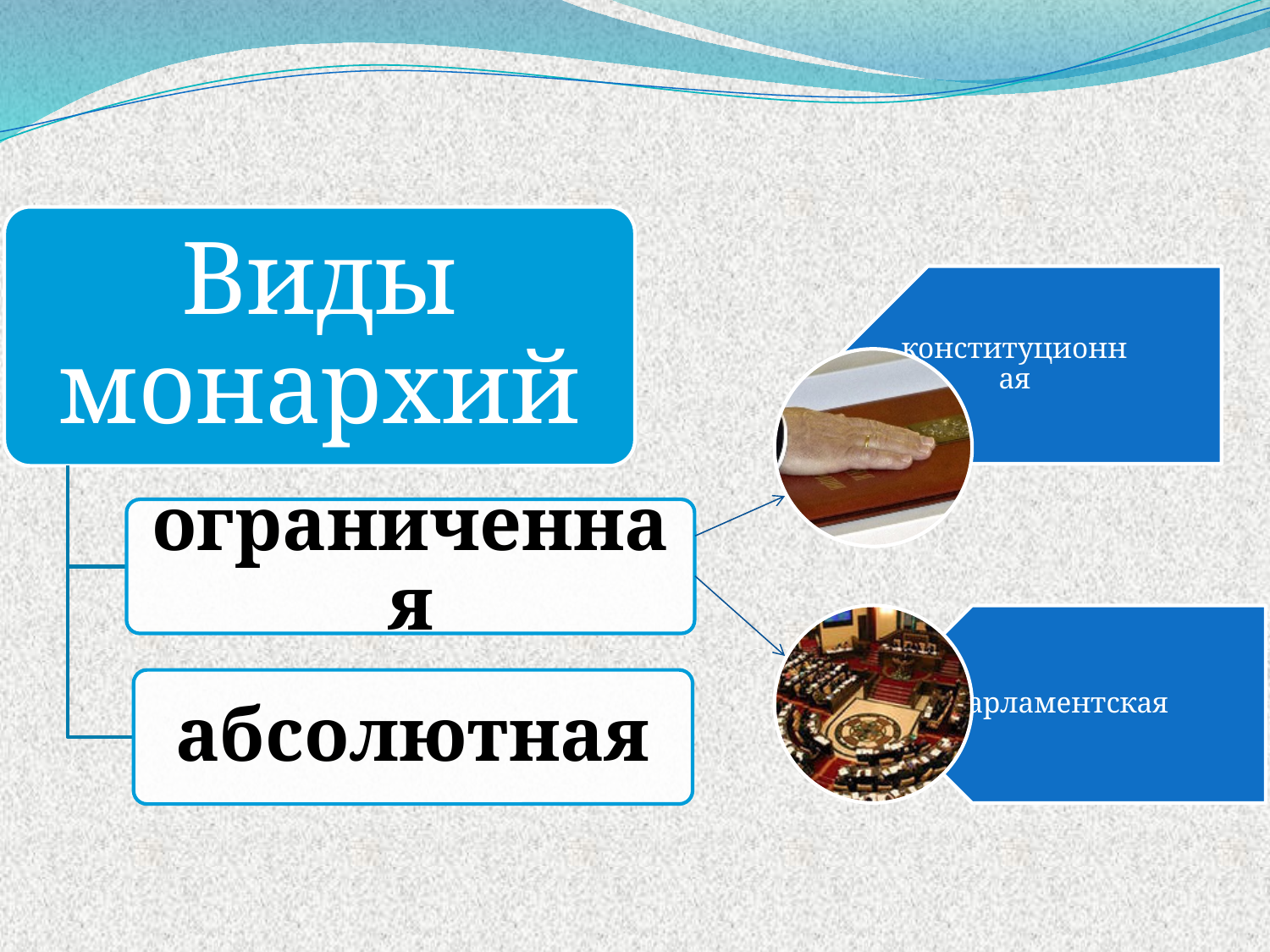

Виды монархий
ограниченная
абсолютная
конституционная
парламентская
#